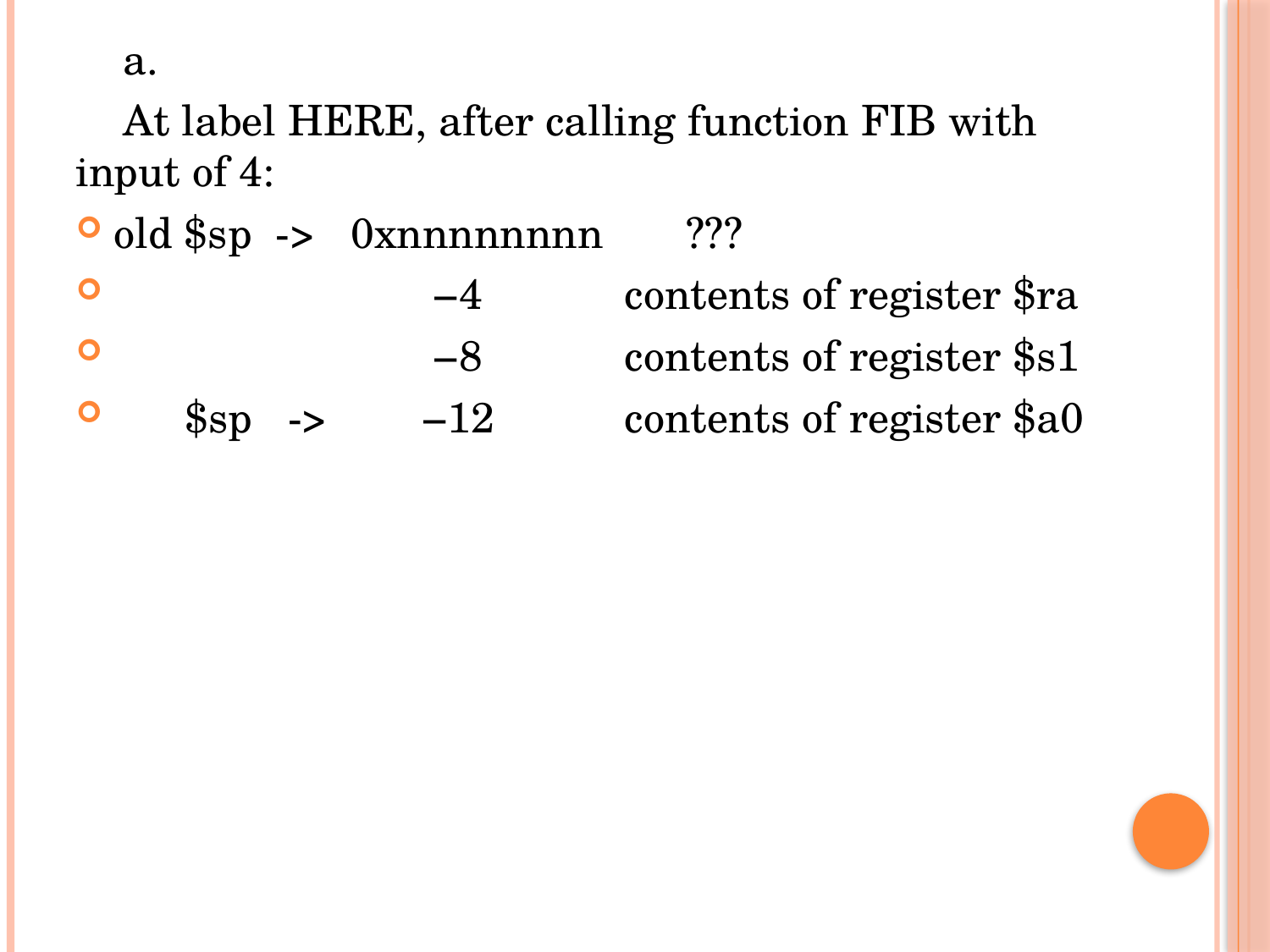

a.
    At label HERE, after calling function FIB with input of 4:
old $sp  ->   0xnnnnnnnn       ???
                           −4            contents of register $ra
                           −8            contents of register $s1
      $sp   ->        −12           contents of register $a0